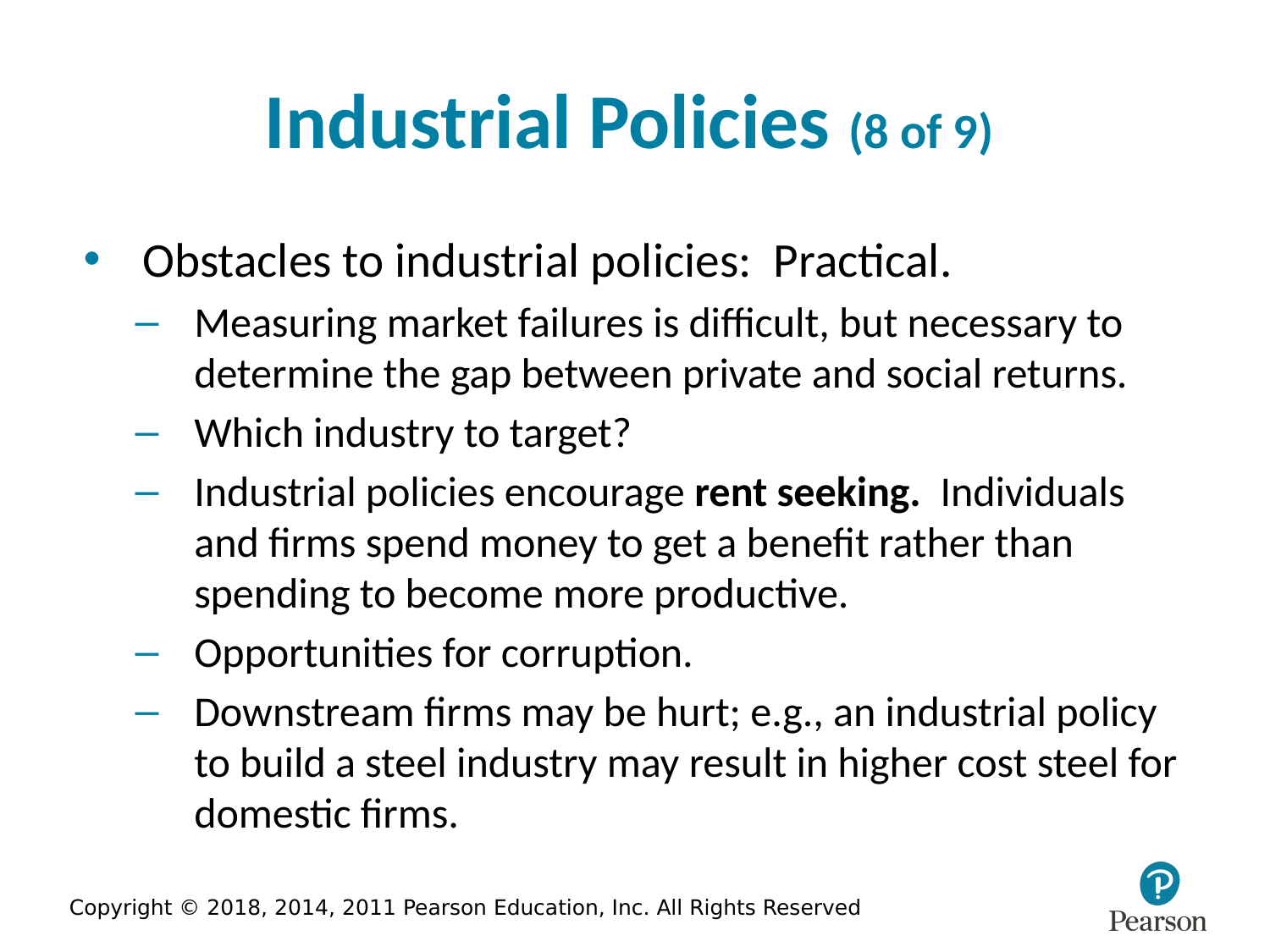

# Industrial Policies (8 of 9)
Obstacles to industrial policies:  Practical.
Measuring market failures is difficult, but necessary to determine the gap between private and social returns.
Which industry to target?
Industrial policies encourage rent seeking.  Individuals and firms spend money to get a benefit rather than spending to become more productive.
Opportunities for corruption.
Downstream firms may be hurt; e.g., an industrial policy to build a steel industry may result in higher cost steel for domestic firms.